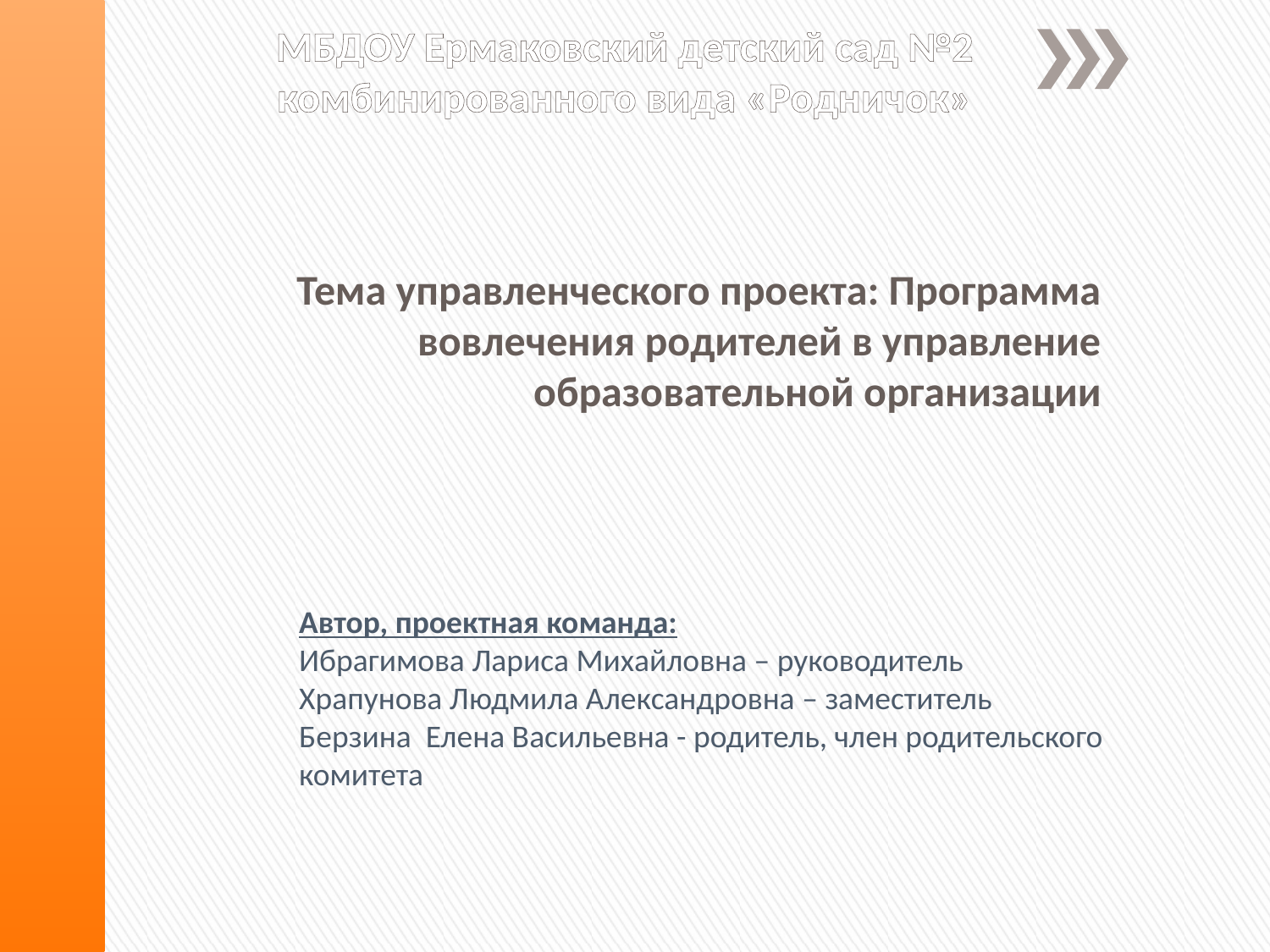

# МБДОУ Ермаковский детский сад №2 комбинированного вида «Родничок»
Тема управленческого проекта: Программа вовлечения родителей в управление образовательной организации
Автор, проектная команда:
Ибрагимова Лариса Михайловна – руководитель
Храпунова Людмила Александровна – заместитель
Берзина  Елена Васильевна - родитель, член родительского комитета